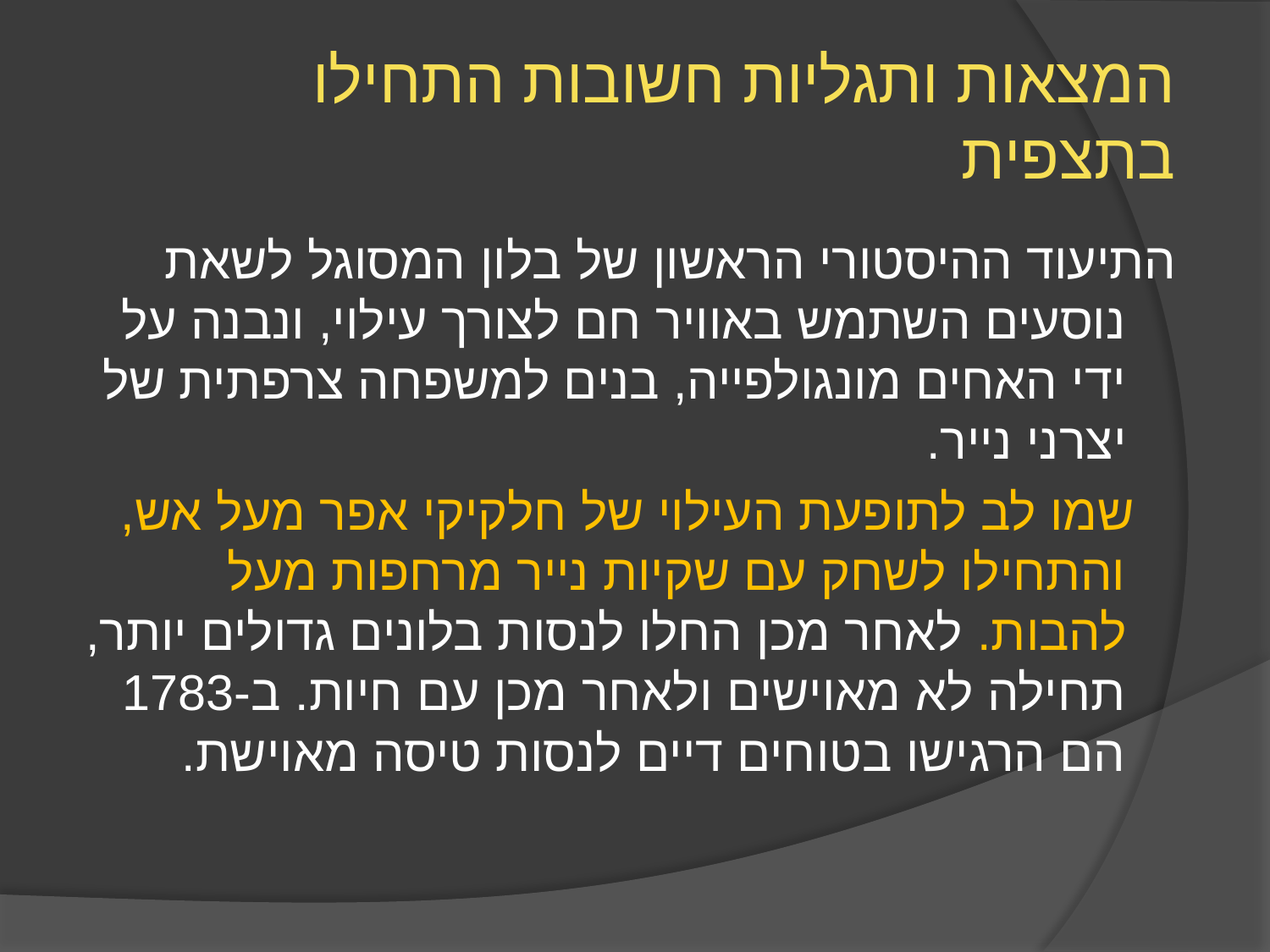

# המצאות ותגליות חשובות התחילו בתצפית
התיעוד ההיסטורי הראשון של בלון המסוגל לשאת נוסעים השתמש באוויר חם לצורך עילוי, ונבנה על ידי האחים מונגולפייה, בנים למשפחה צרפתית של יצרני נייר.
   שמו לב לתופעת העילוי של חלקיקי אפר מעל אש, והתחילו לשחק עם שקיות נייר מרחפות מעל להבות. לאחר מכן החלו לנסות בלונים גדולים יותר, תחילה לא מאוישים ולאחר מכן עם חיות. ב-1783 הם הרגישו בטוחים דיים לנסות טיסה מאוישת.